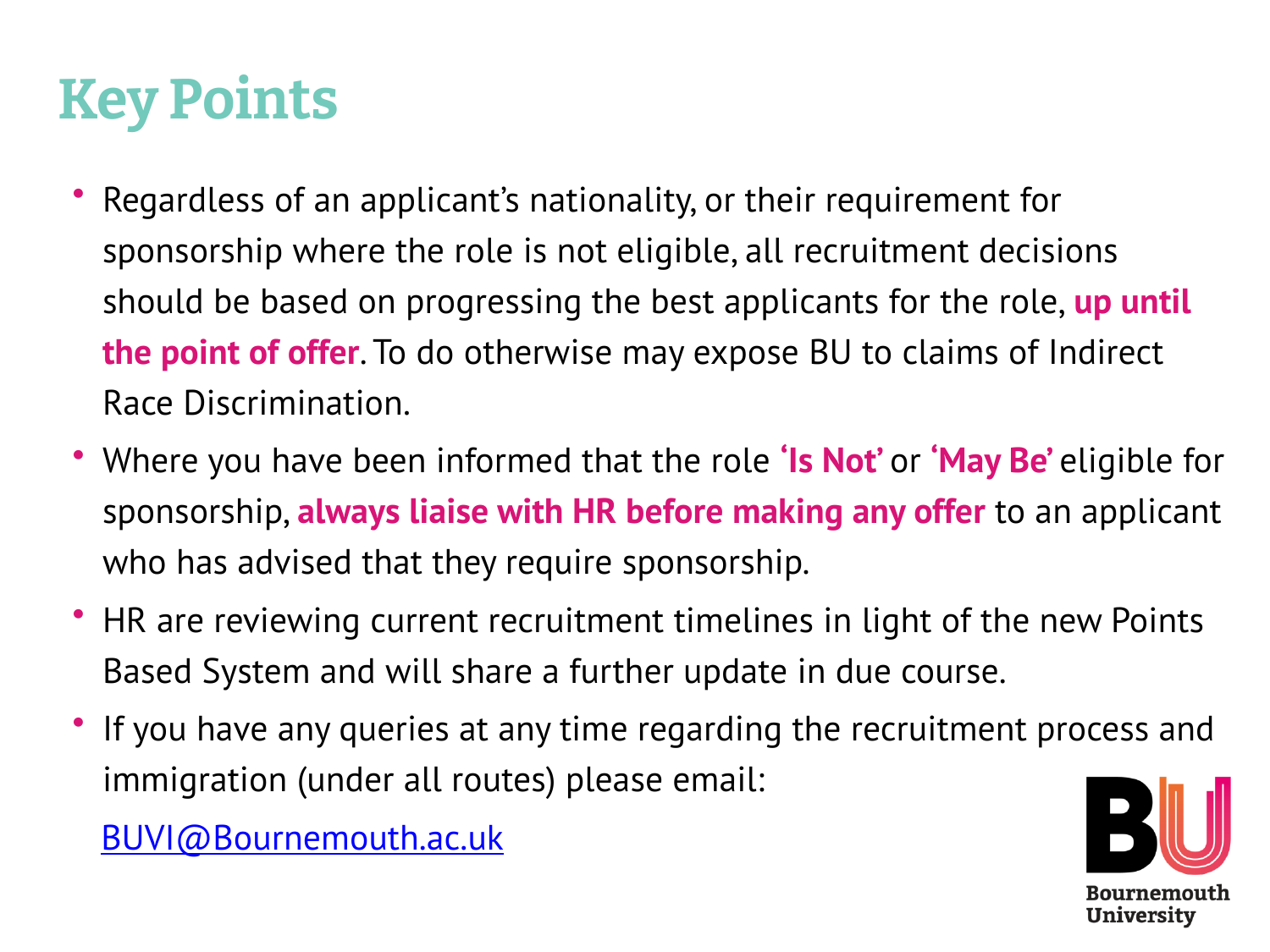

# Key Points
Regardless of an applicant’s nationality, or their requirement for sponsorship where the role is not eligible, all recruitment decisions should be based on progressing the best applicants for the role, up until the point of offer. To do otherwise may expose BU to claims of Indirect Race Discrimination.
Where you have been informed that the role ‘Is Not’ or ‘May Be’ eligible for sponsorship, always liaise with HR before making any offer to an applicant who has advised that they require sponsorship.
HR are reviewing current recruitment timelines in light of the new Points Based System and will share a further update in due course.
If you have any queries at any time regarding the recruitment process and  immigration (under all routes) please email:
   BUVI@Bournemouth.ac.uk